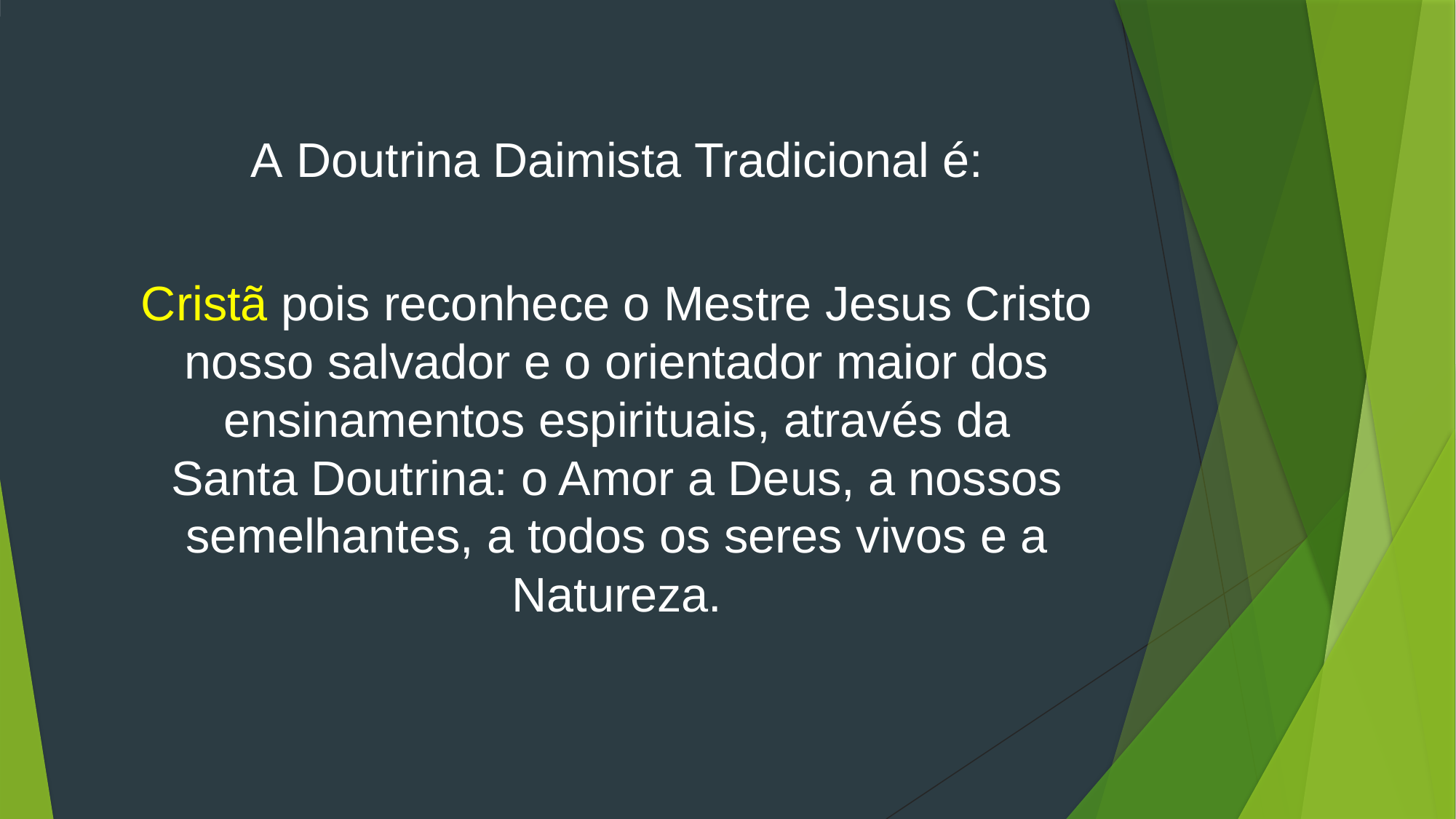

A Doutrina Daimista Tradicional é:
Cristã pois reconhece o Mestre Jesus Cristo
nosso salvador e o orientador maior dos ensinamentos espirituais, através da
Santa Doutrina: o Amor a Deus, a nossos semelhantes, a todos os seres vivos e a Natureza.